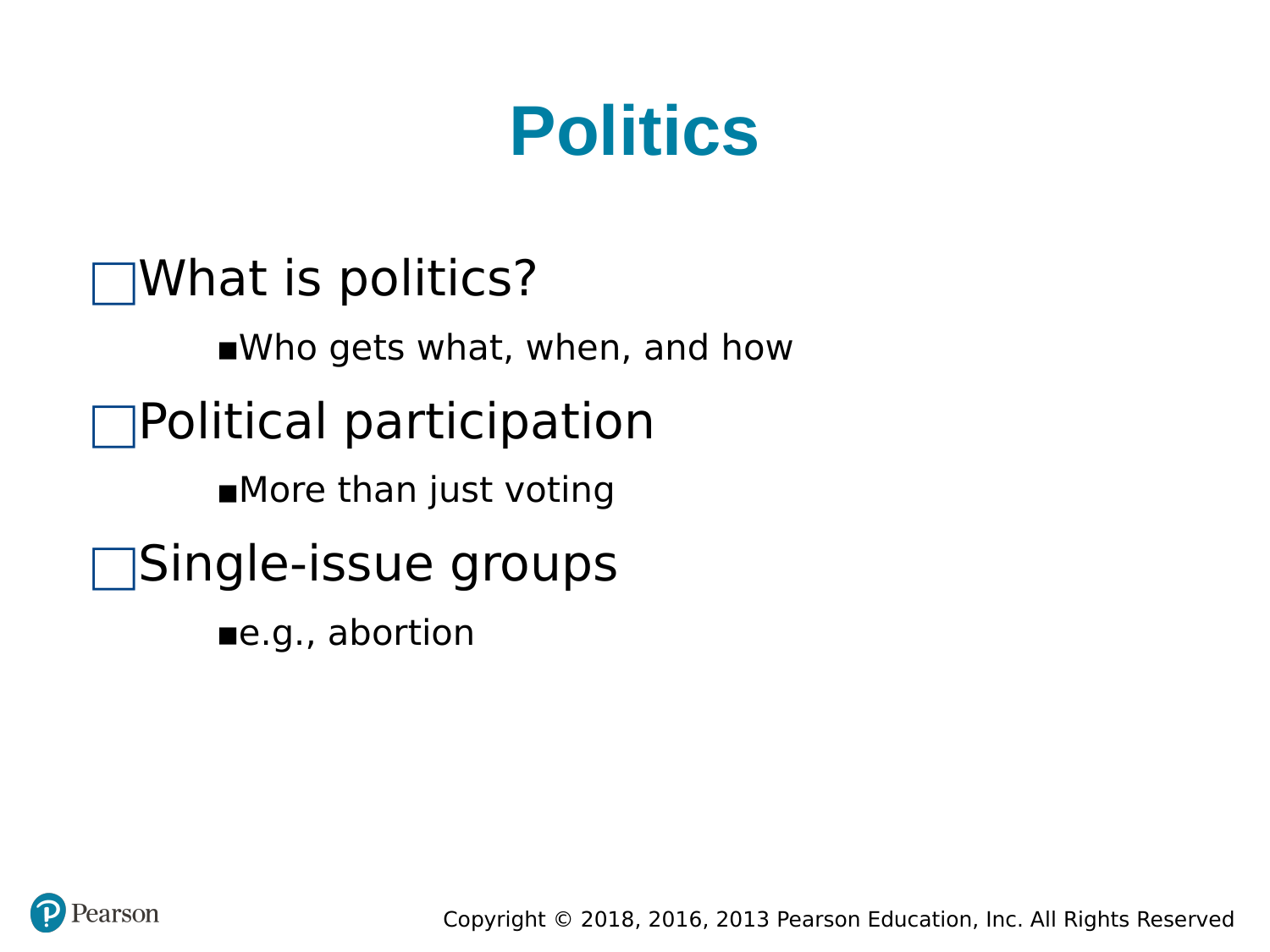

# Politics
What is politics?
Who gets what, when, and how
Political participation
More than just voting
Single-issue groups
e.g., abortion